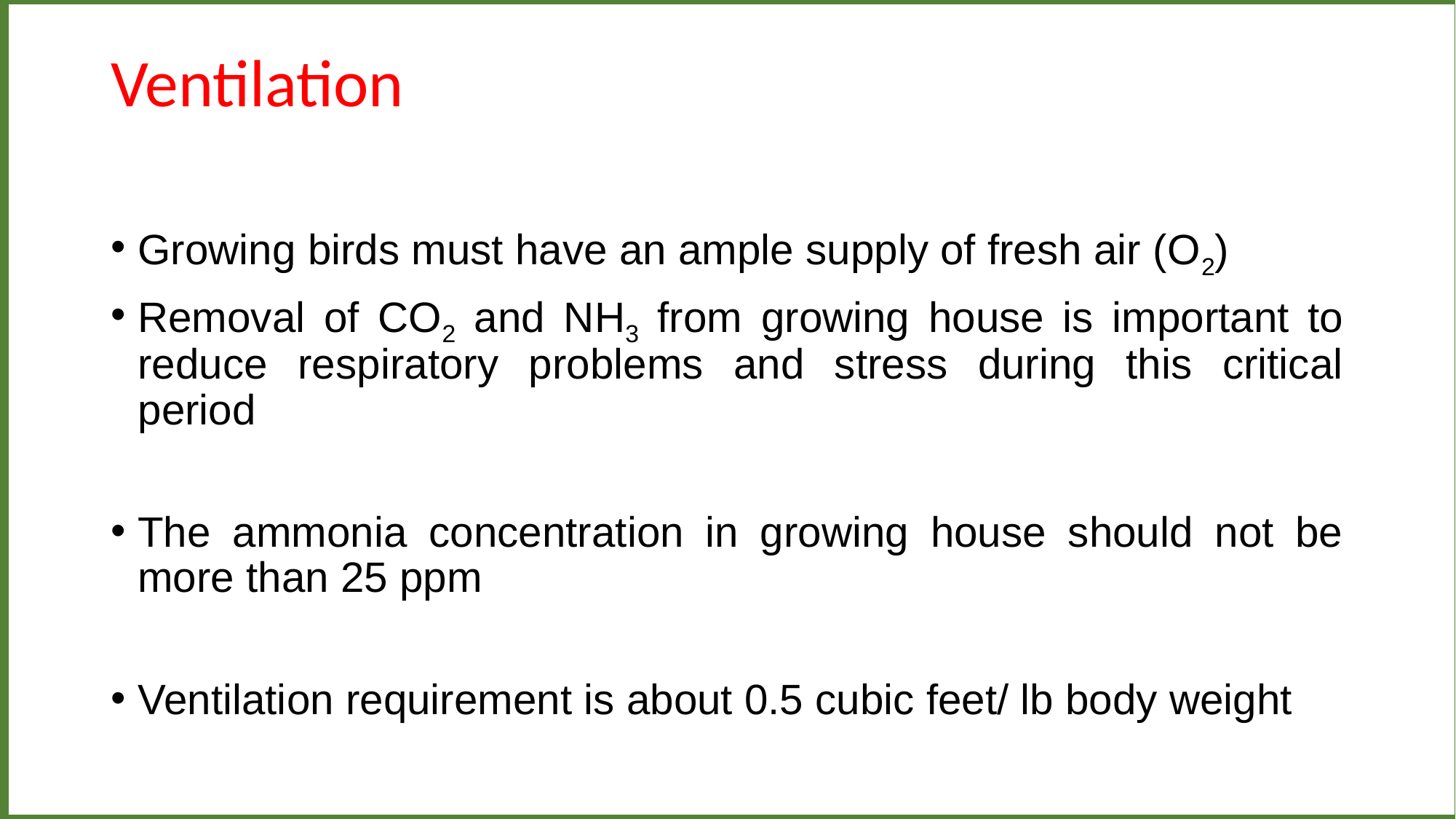

Ventilation
Growing birds must have an ample supply of fresh air (O2)
Removal of CO2 and NH3 from growing house is important to reduce respiratory problems and stress during this critical period

The ammonia concentration in growing house should not be more than 25 ppm

Ventilation requirement is about 0.5 cubic feet/ lb body weight